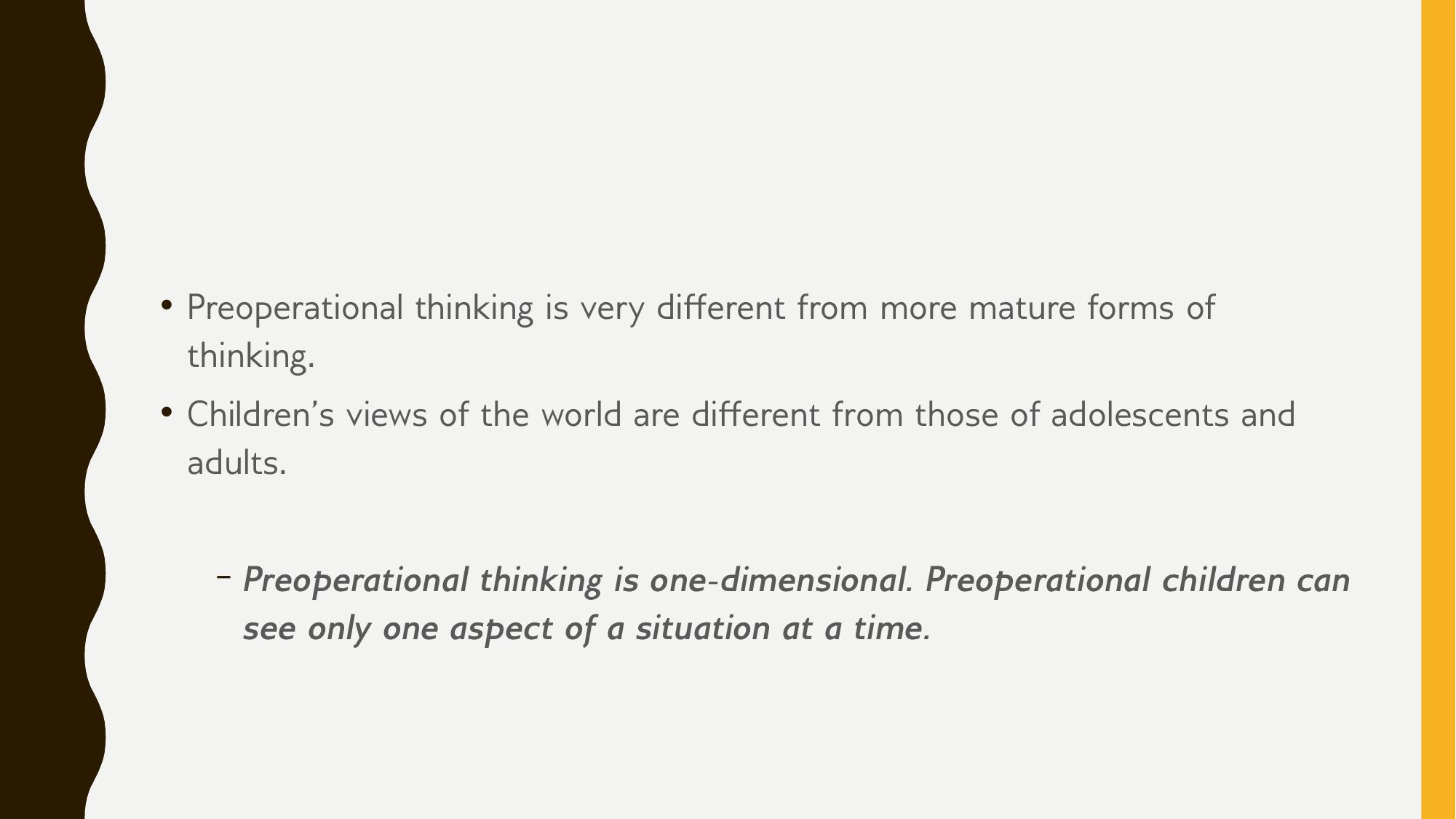

#
Preoperational thinking is very different from more mature forms of thinking.
Children’s views of the world are different from those of adolescents and adults.

Preoperational thinking is one-dimensional. Preoperational children can see only one aspect of a situation at a time.